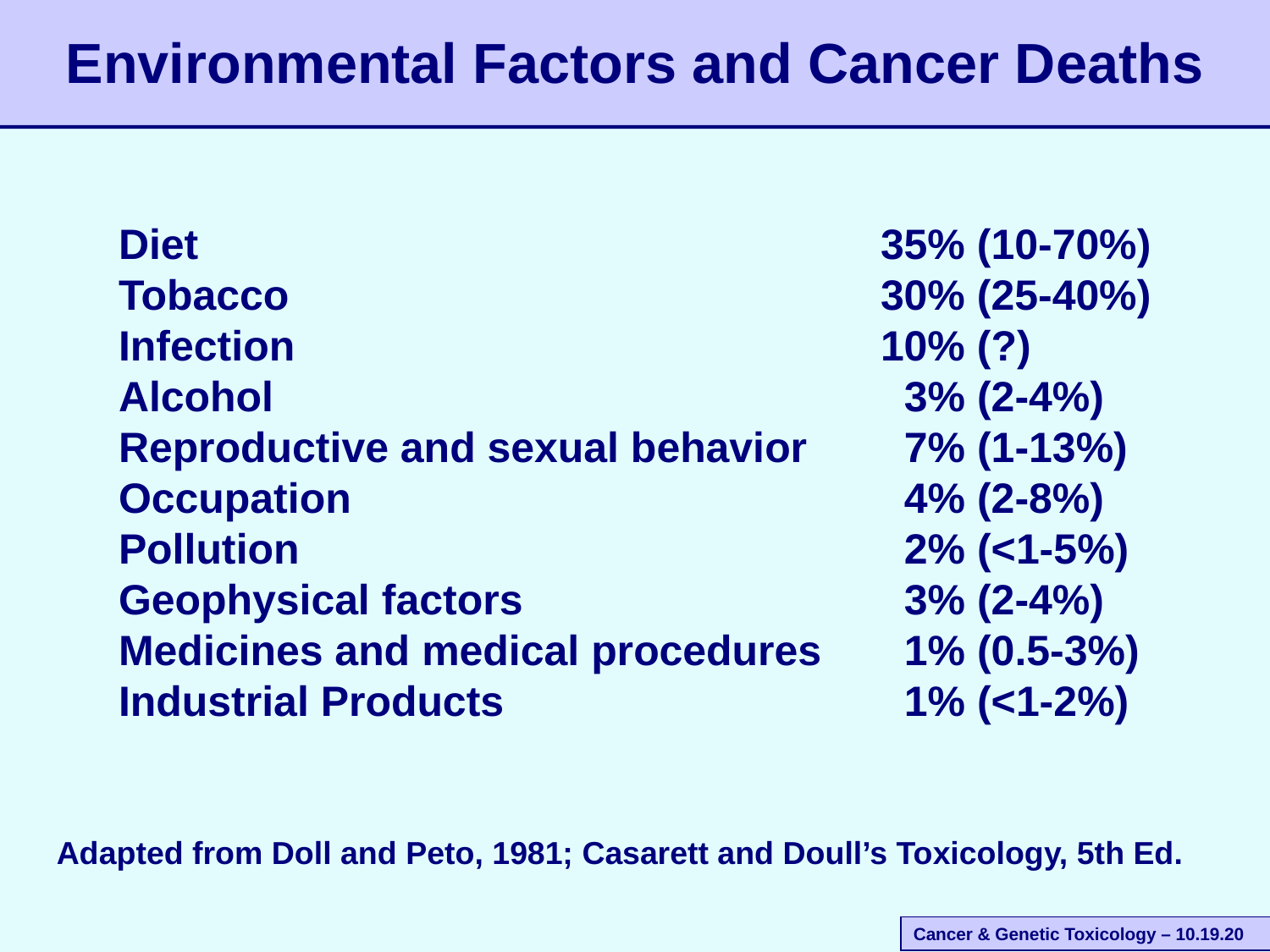

# Environmental Factors and Cancer Deaths
Diet						35% (10-70%)
Tobacco					30% (25-40%)
Infection					10% (?)
Alcohol	 				  3% (2-4%)
Reproductive and sexual behavior 	  7% (1-13%)
Occupation				  	  4% (2-8%)
Pollution					  2% (<1-5%)
Geophysical factors			  3% (2-4%)
Medicines and medical procedures 	  1% (0.5-3%)
Industrial Products			  1% (<1-2%)
Adapted from Doll and Peto, 1981; Casarett and Doull’s Toxicology, 5th Ed.